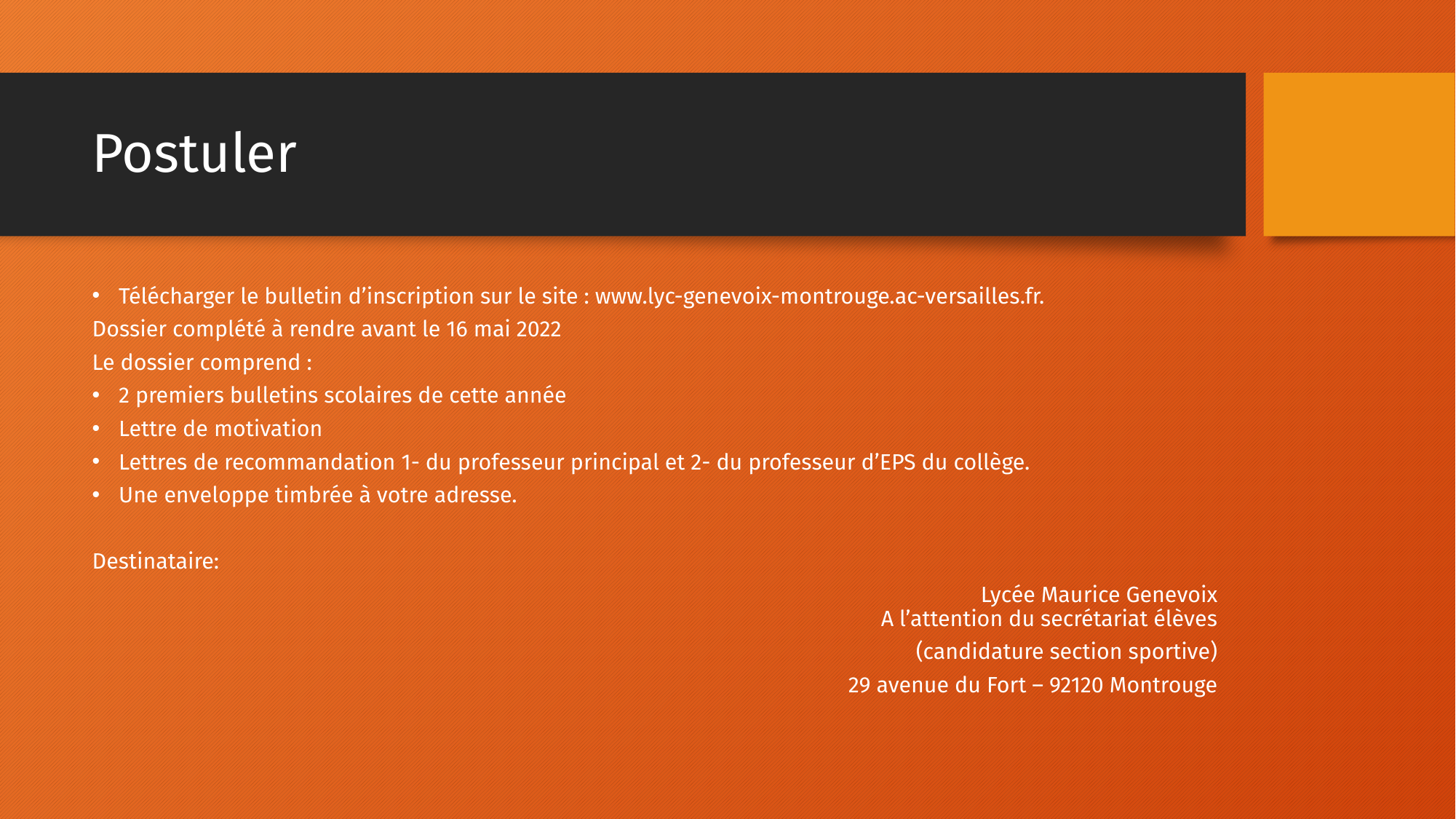

# Postuler
Télécharger le bulletin d’inscription sur le site : www.lyc-genevoix-montrouge.ac-versailles.fr.
Dossier complété à rendre avant le 16 mai 2022
Le dossier comprend :
2 premiers bulletins scolaires de cette année
Lettre de motivation
Lettres de recommandation 1- du professeur principal et 2- du professeur d’EPS du collège.
Une enveloppe timbrée à votre adresse.

Destinataire:
Lycée Maurice Genevoix
A l’attention du secrétariat élèves
(candidature section sportive)
29 avenue du Fort – 92120 Montrouge